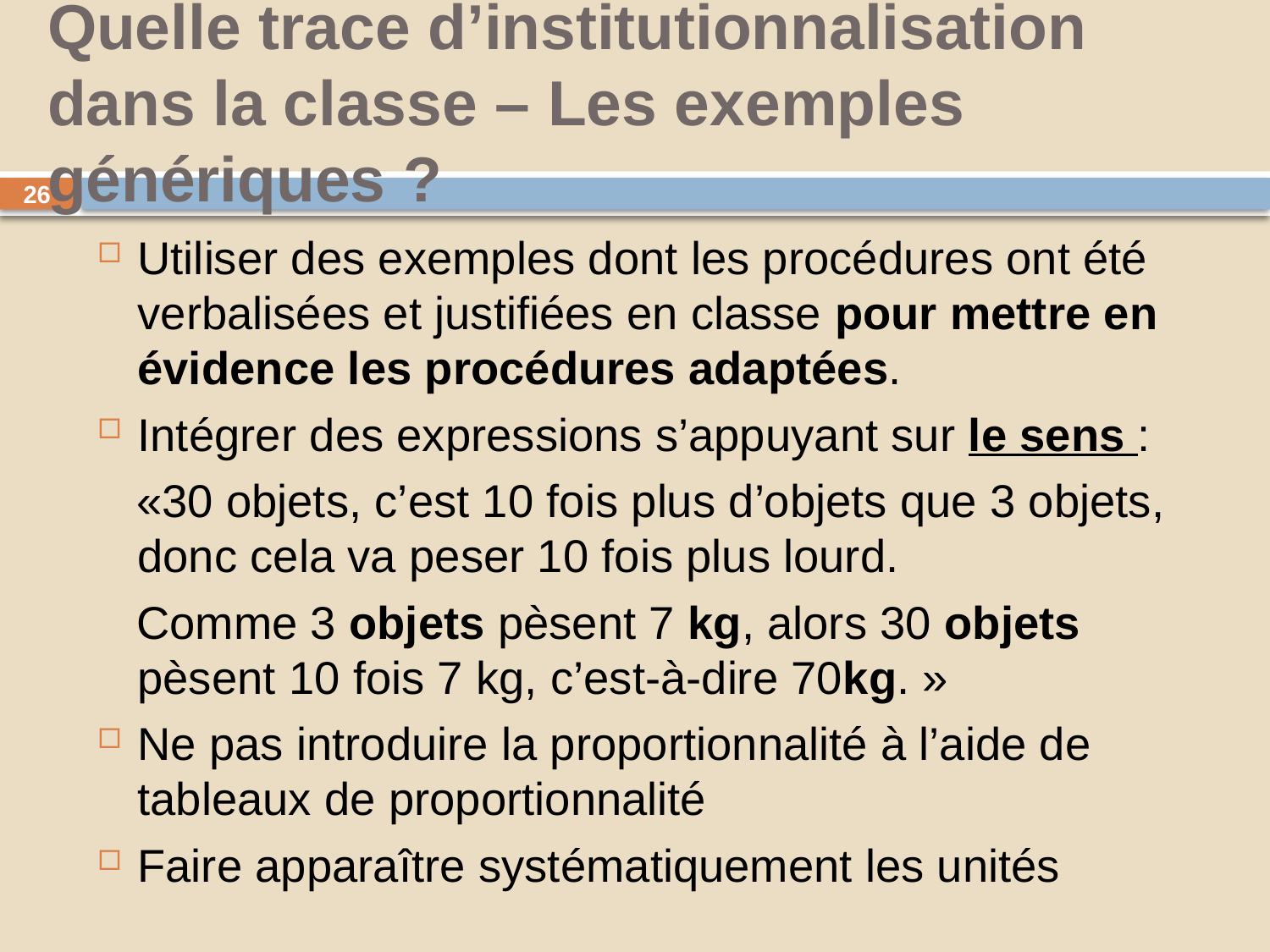

# Quelle trace d’institutionnalisation dans la classe – Les exemples génériques ?
26
Utiliser des exemples dont les procédures ont été verbalisées et justifiées en classe pour mettre en évidence les procédures adaptées.
Intégrer des expressions s’appuyant sur le sens :
   «30 objets, c’est 10 fois plus d’objets que 3 objets, donc cela va peser 10 fois plus lourd.
   Comme 3 objets pèsent 7 kg, alors 30 objets pèsent 10 fois 7 kg, c’est-à-dire 70kg. »
Ne pas introduire la proportionnalité à l’aide de tableaux de proportionnalité
Faire apparaître systématiquement les unités